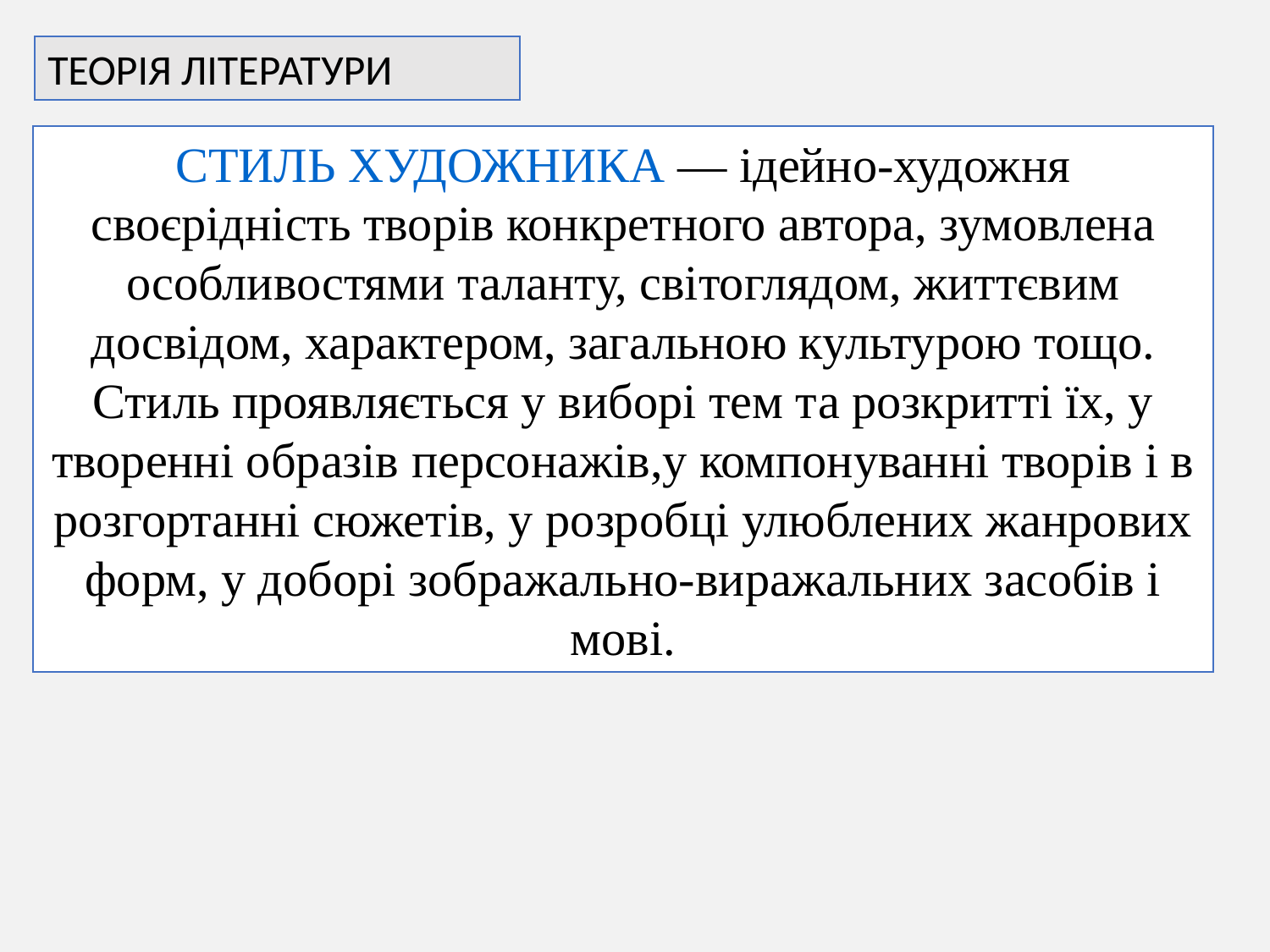

ТЕОРІЯ ЛІТЕРАТУРИ
СТИЛЬ ХУДОЖНИКА — ідейно-художня своєрідність творів конкретного автора, зумовлена особливостями таланту, світоглядом, життєвим досвідом, характером, загальною культурою тощо. Стиль проявляється у виборі тем та розкритті їх, у творенні образів персонажів,у компонуванні творів і в розгортанні сюжетів, у розробці улюблених жанрових форм, у доборі зображально-виражальних засобів і мові.